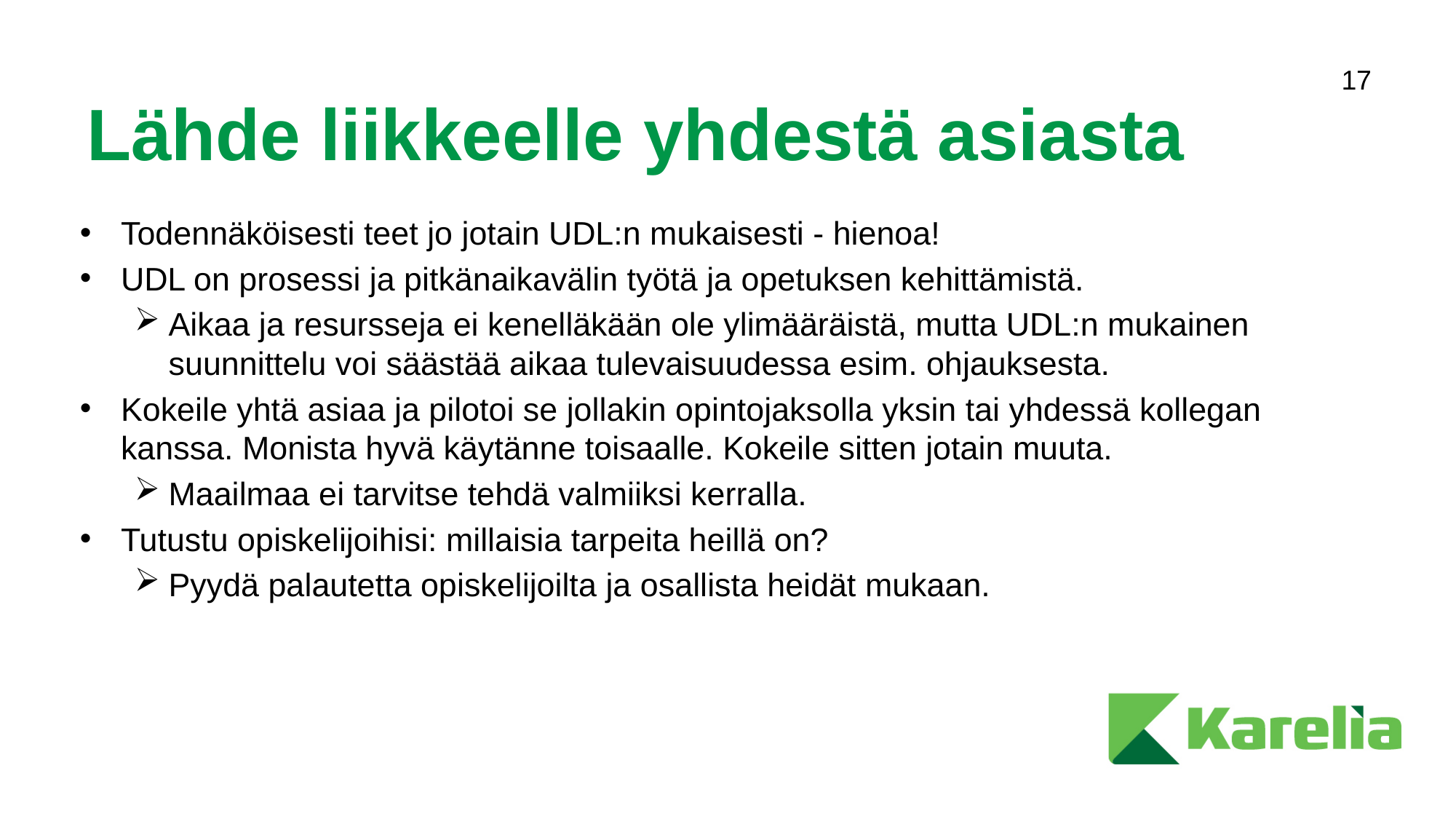

# Lähde liikkeelle yhdestä asiasta
Todennäköisesti teet jo jotain UDL:n mukaisesti - hienoa!
UDL on prosessi ja pitkänaikavälin työtä ja opetuksen kehittämistä.
Aikaa ja resursseja ei kenelläkään ole ylimääräistä, mutta UDL:n mukainen suunnittelu voi säästää aikaa tulevaisuudessa esim. ohjauksesta.
Kokeile yhtä asiaa ja pilotoi se jollakin opintojaksolla yksin tai yhdessä kollegan kanssa. Monista hyvä käytänne toisaalle. Kokeile sitten jotain muuta.
Maailmaa ei tarvitse tehdä valmiiksi kerralla.
Tutustu opiskelijoihisi: millaisia tarpeita heillä on?
Pyydä palautetta opiskelijoilta ja osallista heidät mukaan.